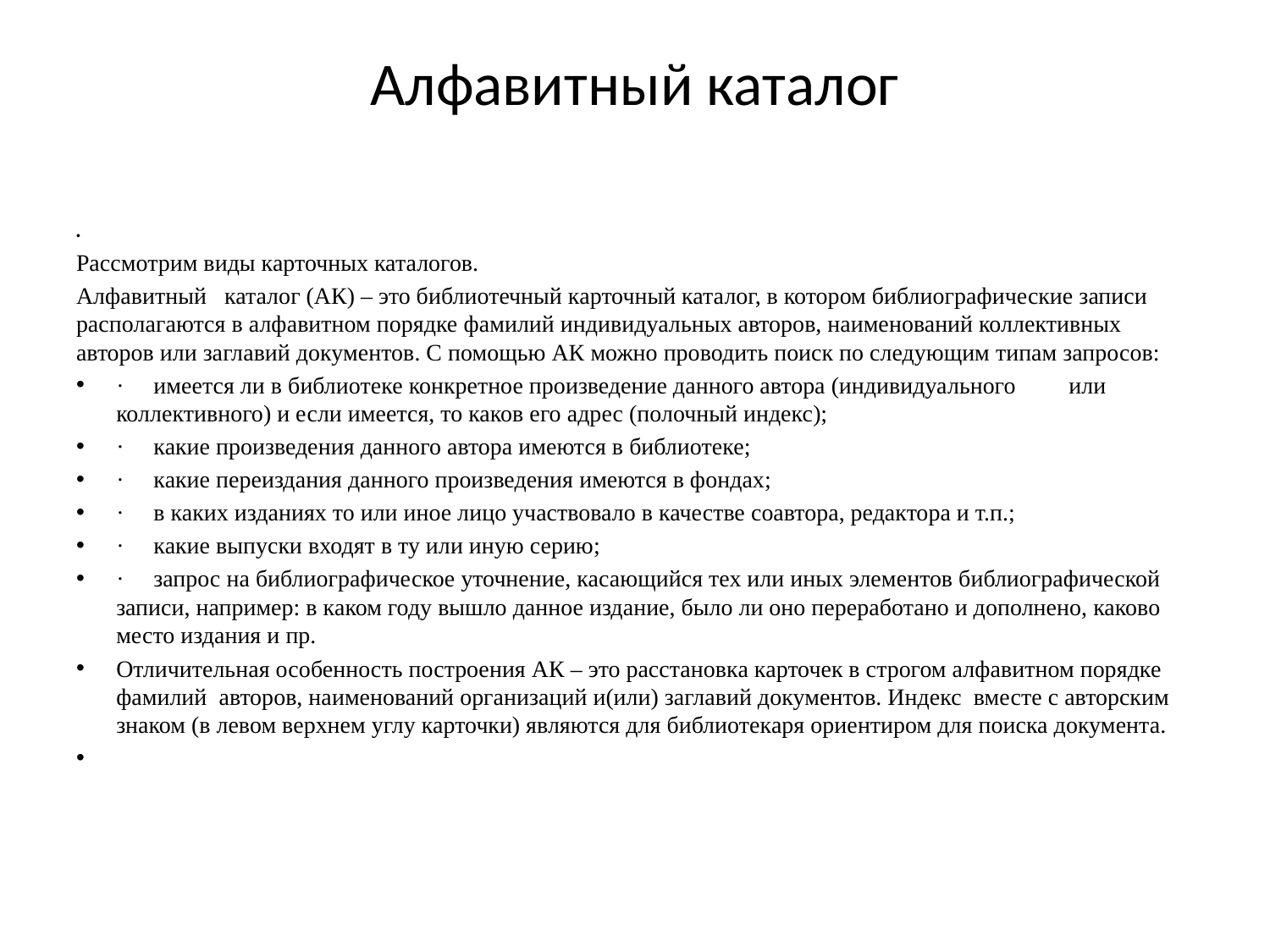

# Алфавитный каталог

Рассмотрим виды карточных каталогов.
Алфавитный   каталог (АК) – это библиотечный карточный каталог, в котором библиографические записи располагаются в алфавитном порядке фамилий индивидуальных авторов, наименований коллективных авторов или заглавий документов. С помощью АК можно проводить поиск по следующим типам запросов:
·     имеется ли в библиотеке конкретное произведение данного автора (индивидуального         или коллективного) и если имеется, то каков его адрес (полочный индекс);
·     какие произведения данного автора имеются в библиотеке;
·     какие переиздания данного произведения имеются в фондах;
·     в каких изданиях то или иное лицо участвовало в качестве соавтора, редактора и т.п.;
·     какие выпуски входят в ту или иную серию;
·     запрос на библиографическое уточнение, касающийся тех или иных элементов библиографической записи, например: в каком году вышло данное издание, было ли оно переработано и дополнено, каково место издания и пр.
Отличительная особенность построения АК – это расстановка карточек в строгом алфавитном порядке фамилий  авторов, наименований организаций и(или) заглавий документов. Индекс  вместе с авторским знаком (в левом верхнем углу карточки) являются для библиотекаря ориентиром для поиска документа.